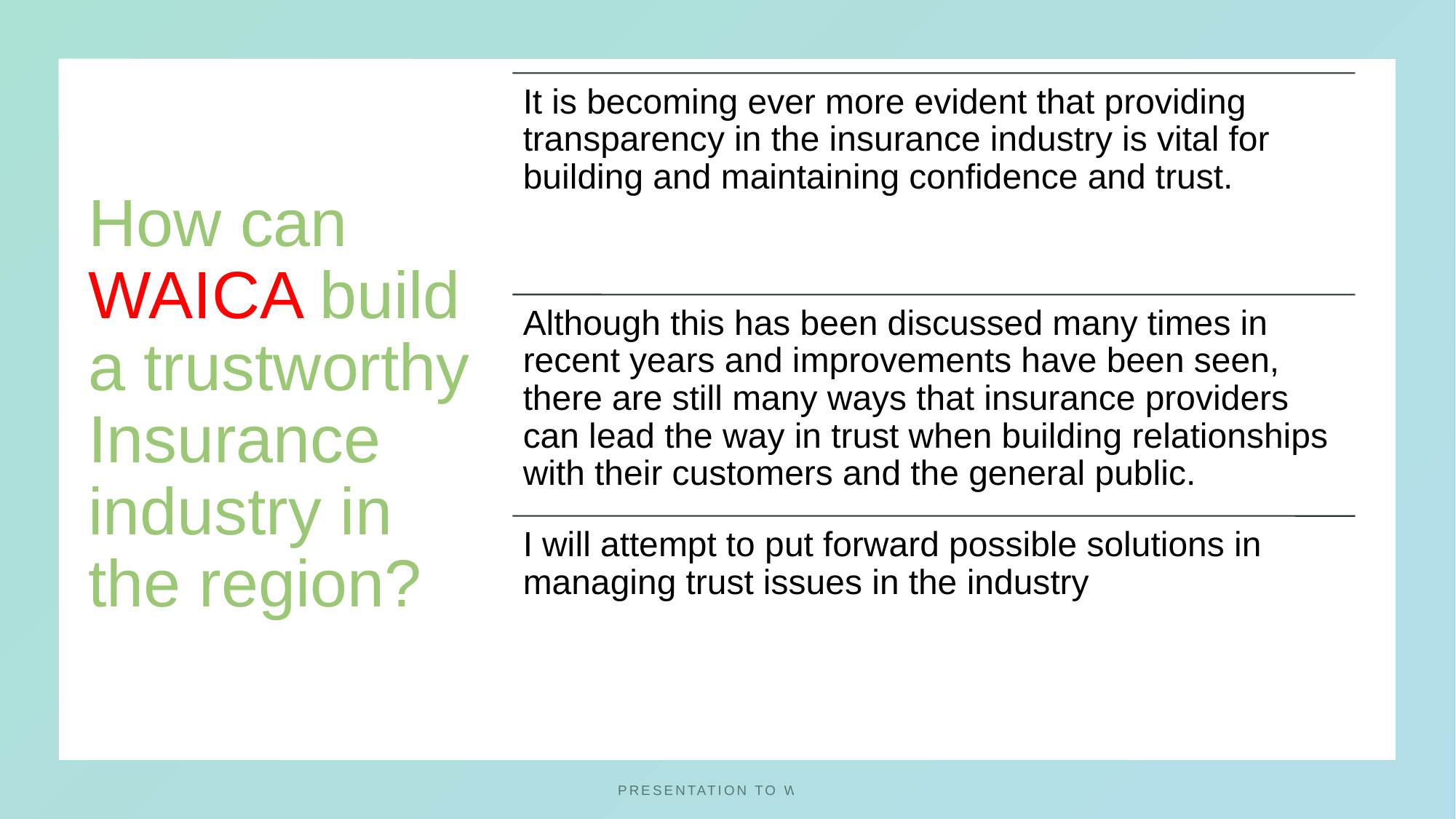

# How can WAICA build a trustworthy Insurance industry in the region?
It is becoming ever more evident that providing transparency in the insurance industry is vital for building and maintaining confidence and trust.
Although this has been discussed many times in recent years and improvements have been seen, there are still many ways that insurance providers can lead the way in trust when building relationships with their customers and the general public.
I will attempt to put forward possible solutions in managing trust issues in the industry
Presentation to waica